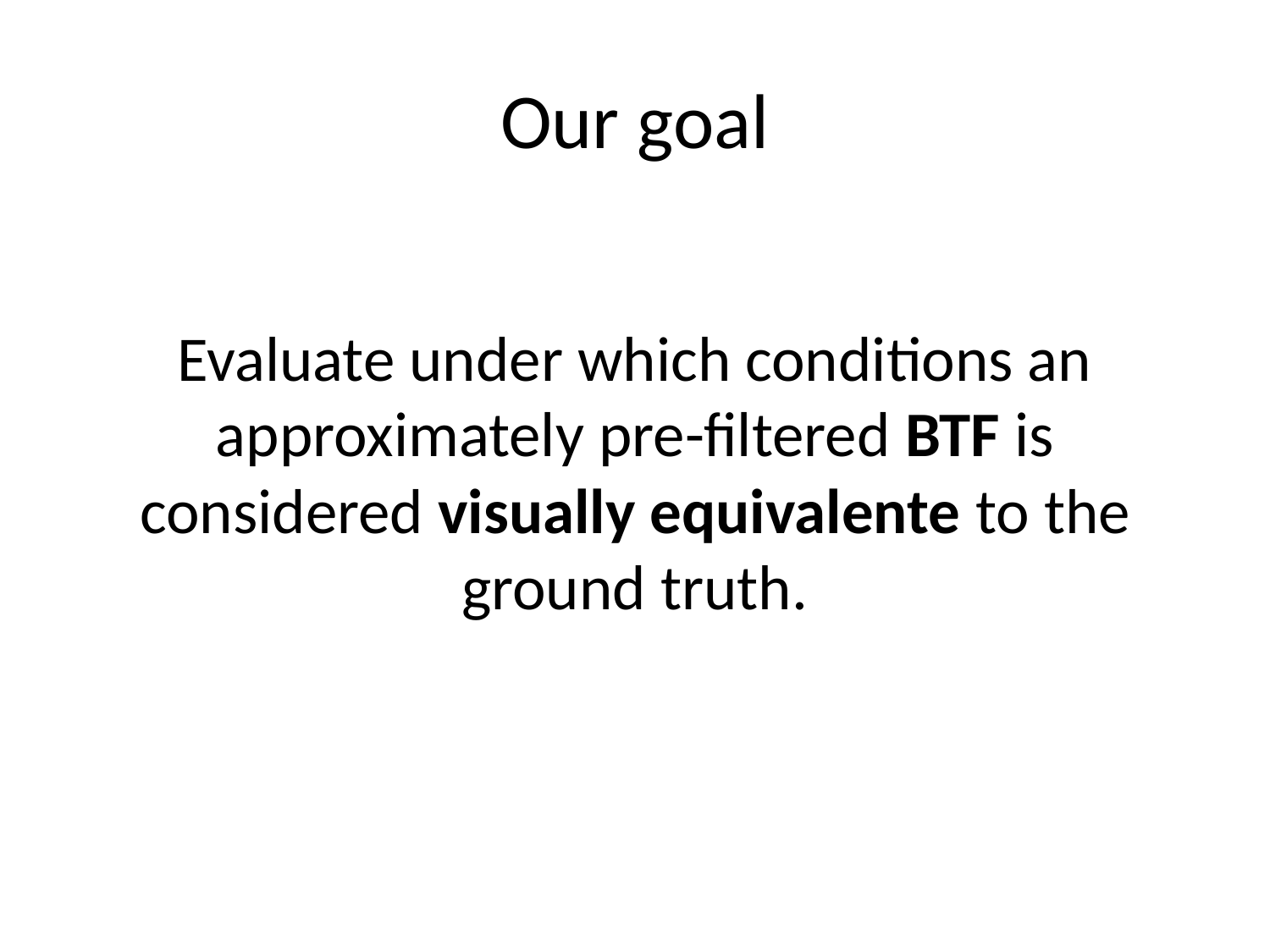

# Our goal

Evaluate under which conditions an approximately pre-filtered BTF is considered visually equivalente to the ground truth.